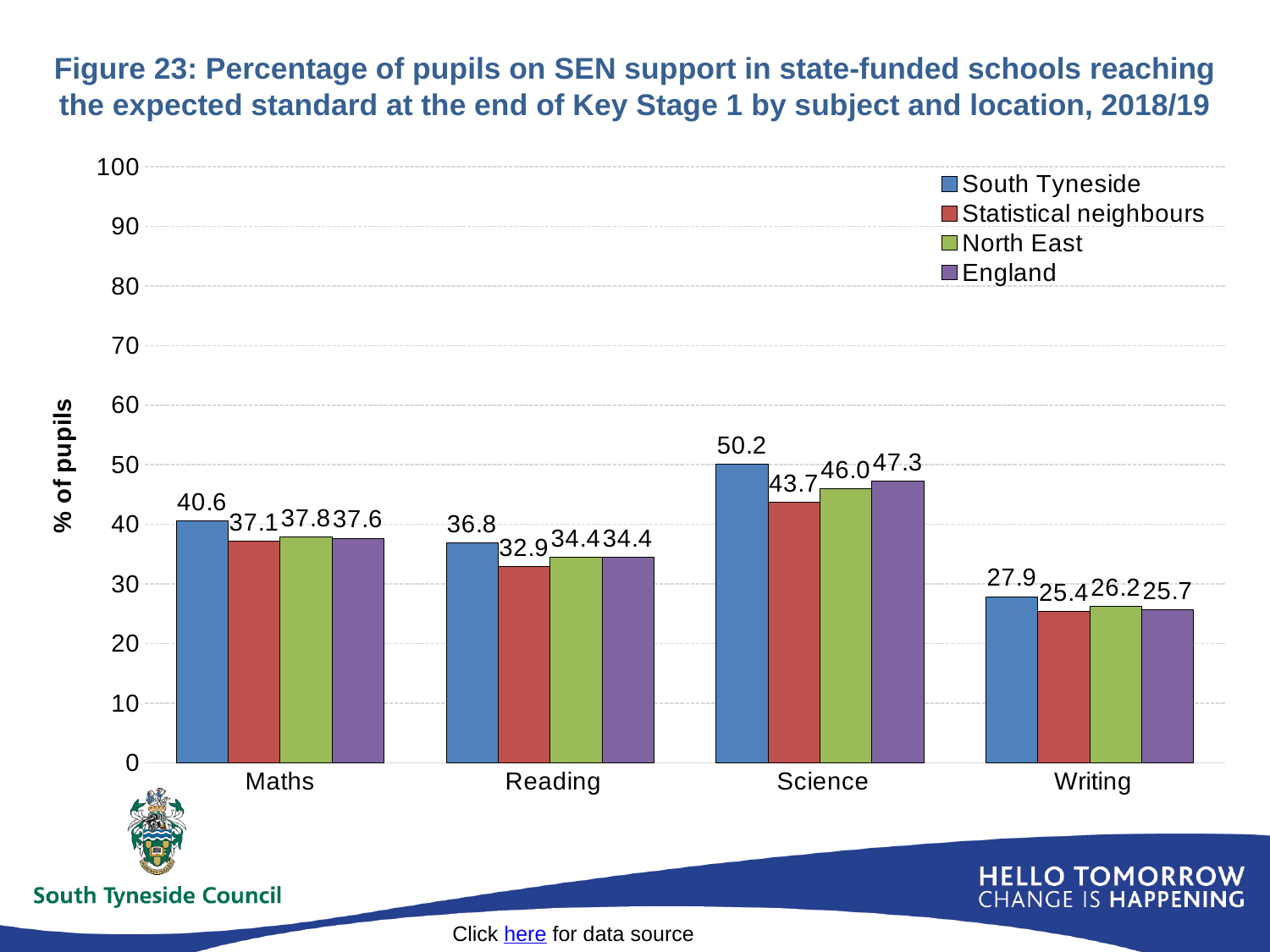

# Figure 23: Percentage of pupils on SEN support in state-funded schools reaching the expected standard at the end of Key Stage 1 by subject and location, 2018/19

### Chart

| Category | South Tyneside | Statistical neighbours | North East | England |
|---|---|---|---|---|
| Maths | 40.55727554179567 | 37.10450623202301 | 37.81321184510251 | 37.641025641025635 |
|  Reading | 36.84210526315789 | 32.88590604026846 | 34.39635535307517 | 34.44102564102564 |
|  Science | 50.15479876160991 | 43.72003835091083 | 46.01366742596811 | 47.26153846153846 |
|  Writing | 27.86377708978328 | 25.35953978906999 | 26.195899772209568 | 25.671794871794873 |
Click here for data source